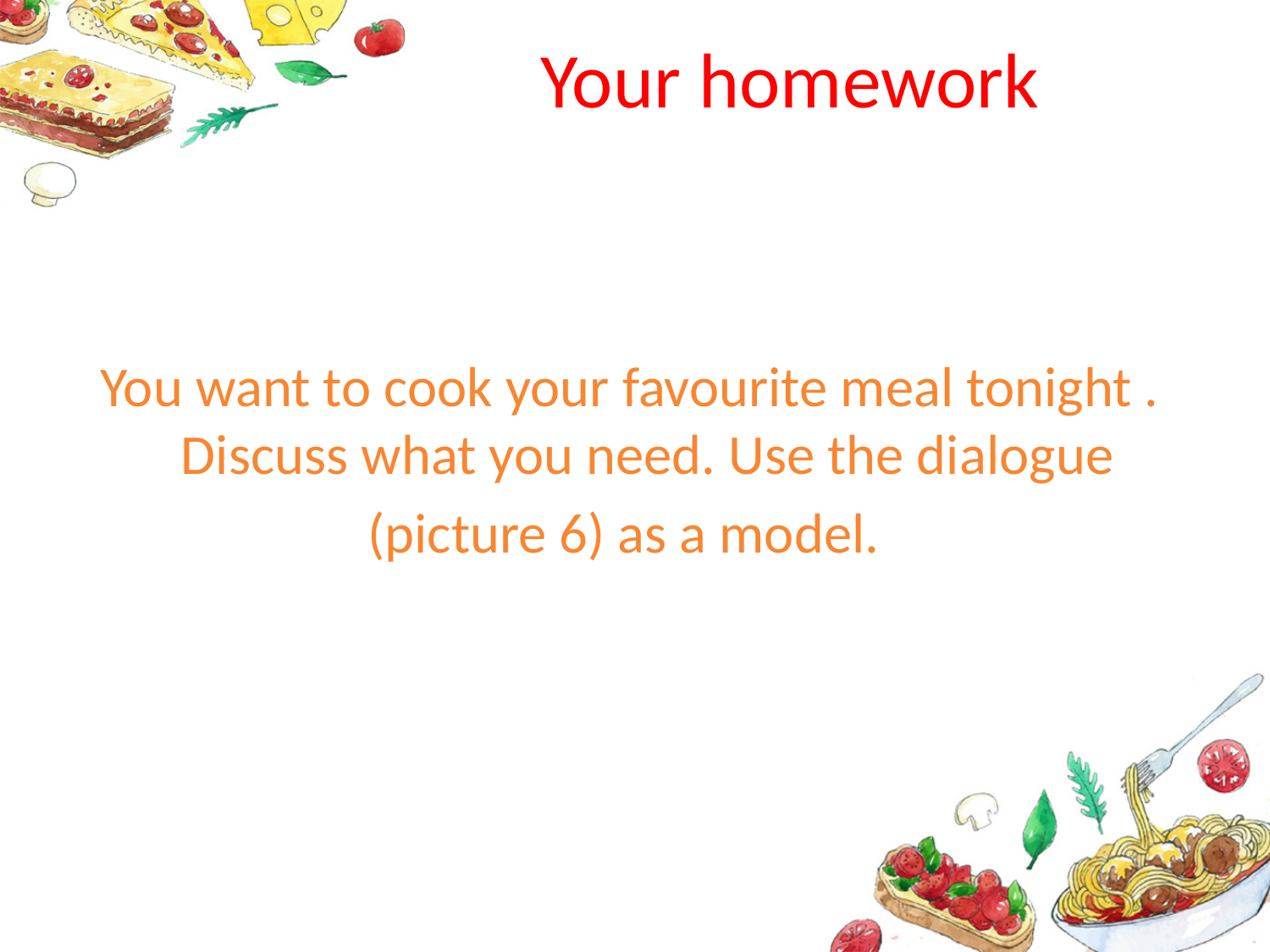

# Your homework

You want to cook your favourite meal tonight . Discuss what you need. Use the dialogue
(picture 6) as a model.